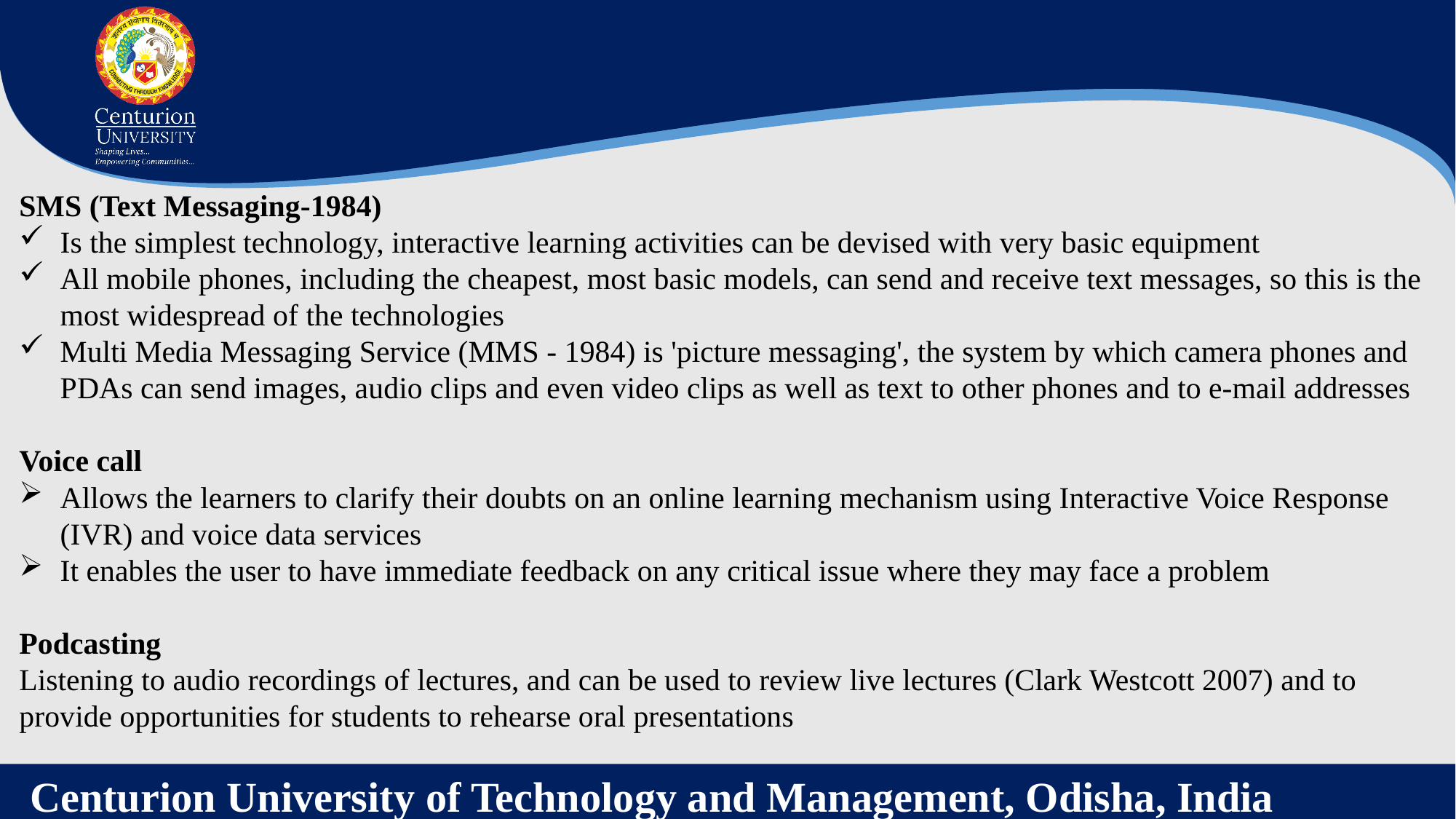

SMS (Text Messaging-1984)
Is the simplest technology, interactive learning activities can be devised with very basic equipment
All mobile phones, including the cheapest, most basic models, can send and receive text messages, so this is the most widespread of the technologies
Multi Media Messaging Service (MMS - 1984) is 'picture messaging', the system by which camera phones and PDAs can send images, audio clips and even video clips as well as text to other phones and to e-mail addresses

Voice call
Allows the learners to clarify their doubts on an online learning mechanism using Interactive Voice Response (IVR) and voice data services
It enables the user to have immediate feedback on any critical issue where they may face a problem

Podcasting
Listening to audio recordings of lectures, and can be used to review live lectures (Clark Westcott 2007) and to provide opportunities for students to rehearse oral presentations